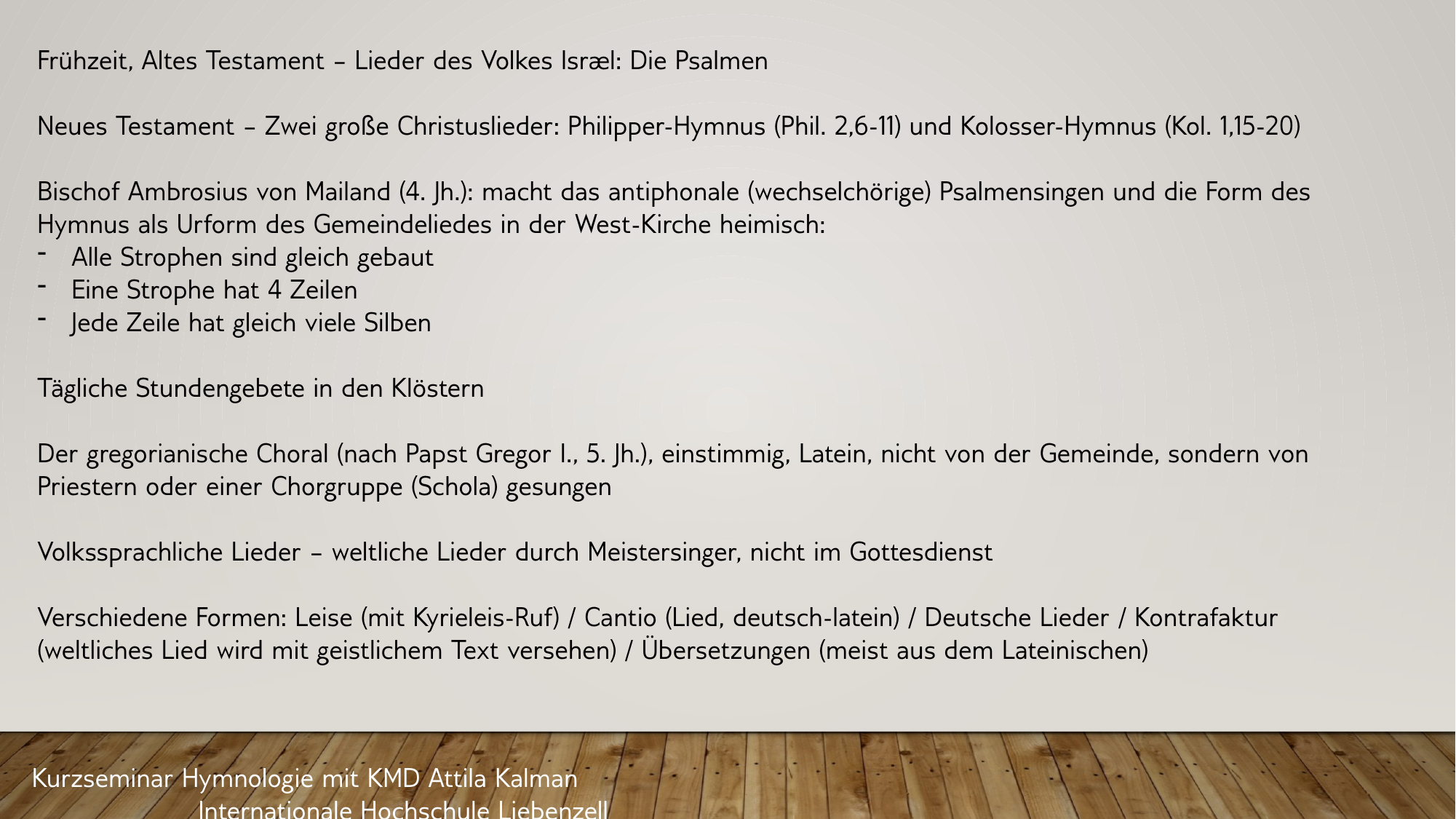

Frühzeit, Altes Testament – Lieder des Volkes Israel: Die Psalmen

Neues Testament – Zwei große Christuslieder: Philipper-Hymnus (Phil. 2,6-11) und Kolosser-Hymnus (Kol. 1,15-20)

Bischof Ambrosius von Mailand (4. Jh.): macht das antiphonale (wechselchörige) Psalmensingen und die Form des Hymnus als Urform des Gemeindeliedes in der West-Kirche heimisch:
Alle Strophen sind gleich gebaut
Eine Strophe hat 4 Zeilen
Jede Zeile hat gleich viele Silben

Tägliche Stundengebete in den Klöstern

Der gregorianische Choral (nach Papst Gregor I., 5. Jh.), einstimmig, Latein, nicht von der Gemeinde, sondern von Priestern oder einer Chorgruppe (Schola) gesungen

Volkssprachliche Lieder – weltliche Lieder durch Meistersinger, nicht im Gottesdienst

Verschiedene Formen: Leise (mit Kyrieleis-Ruf) / Cantio (Lied, deutsch-latein) / Deutsche Lieder / Kontrafaktur (weltliches Lied wird mit geistlichem Text versehen) / Übersetzungen (meist aus dem Lateinischen)
Kurzseminar Hymnologie mit KMD Attila Kalman								       Internationale Hochschule Liebenzell